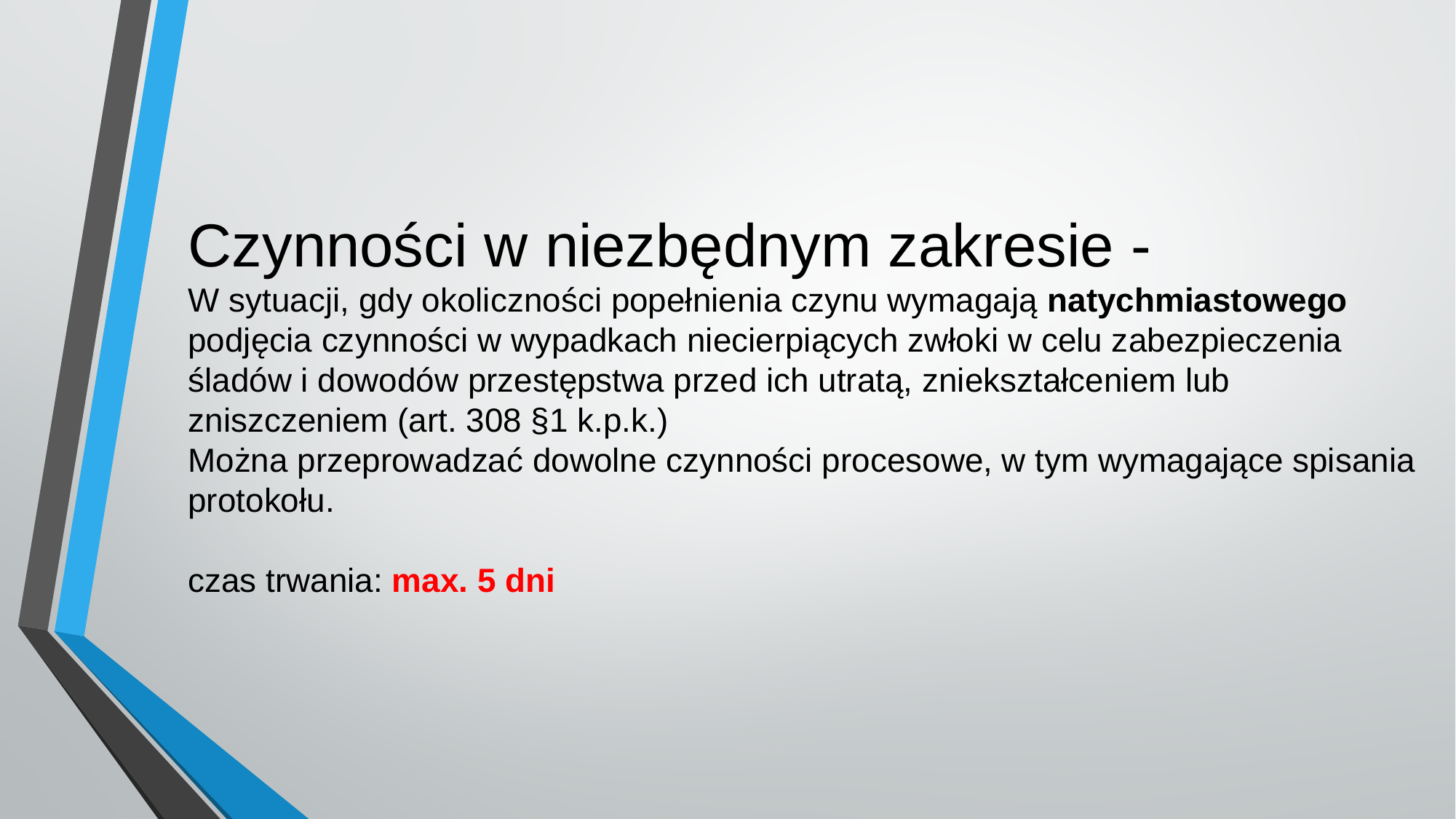

# Czynności w niezbędnym zakresie - W sytuacji, gdy okoliczności popełnienia czynu wymagają natychmiastowego podjęcia czynności w wypadkach niecierpiących zwłoki w celu zabezpieczenia śladów i dowodów przestępstwa przed ich utratą, zniekształceniem lub zniszczeniem (art. 308 §1 k.p.k.) Można przeprowadzać dowolne czynności procesowe, w tym wymagające spisania protokołu. czas trwania: max. 5 dni